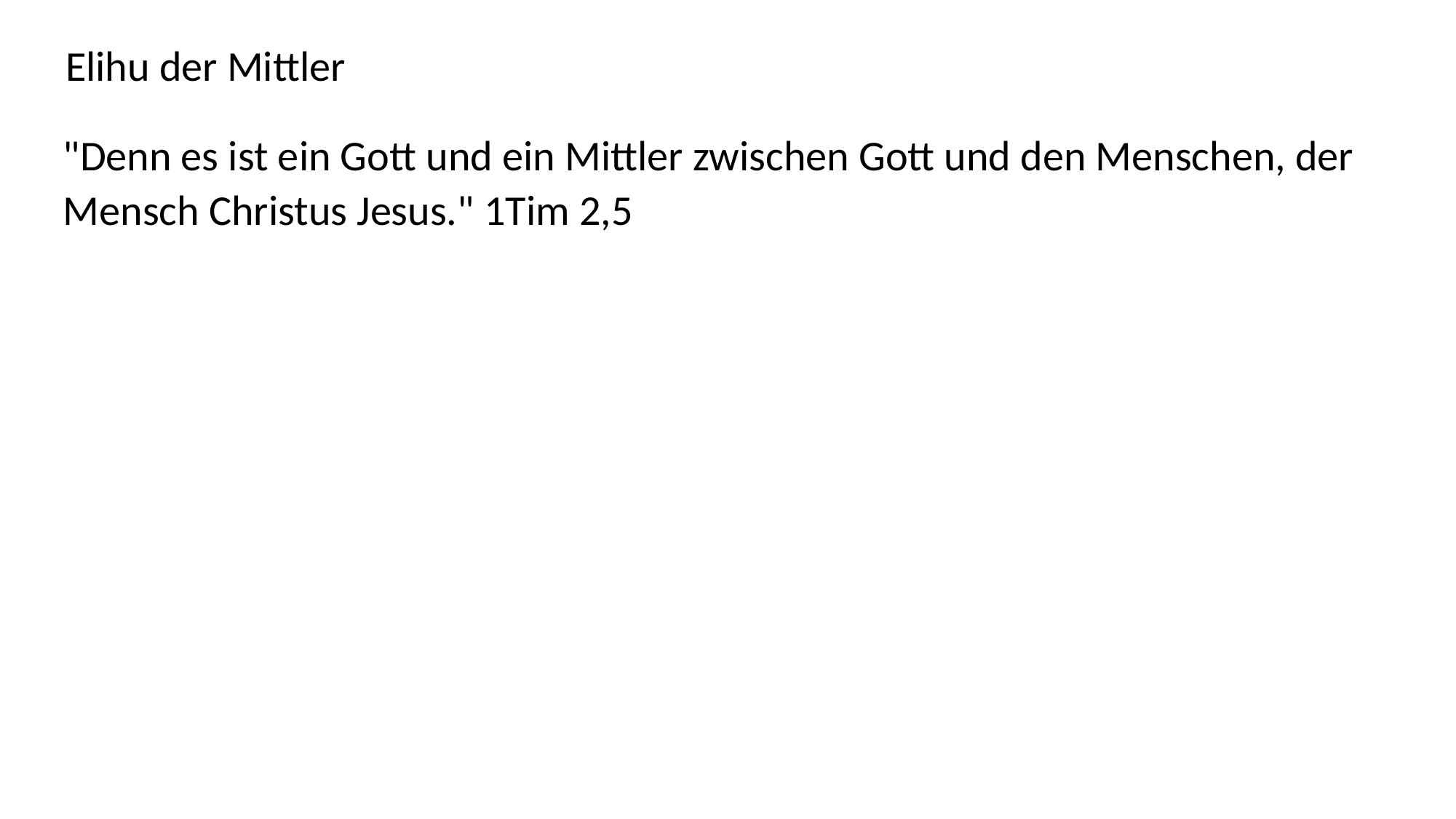

Elihu der Mittler
"Denn es ist ein Gott und ein Mittler zwischen Gott und den Menschen, der Mensch Christus Jesus." 1Tim 2,5